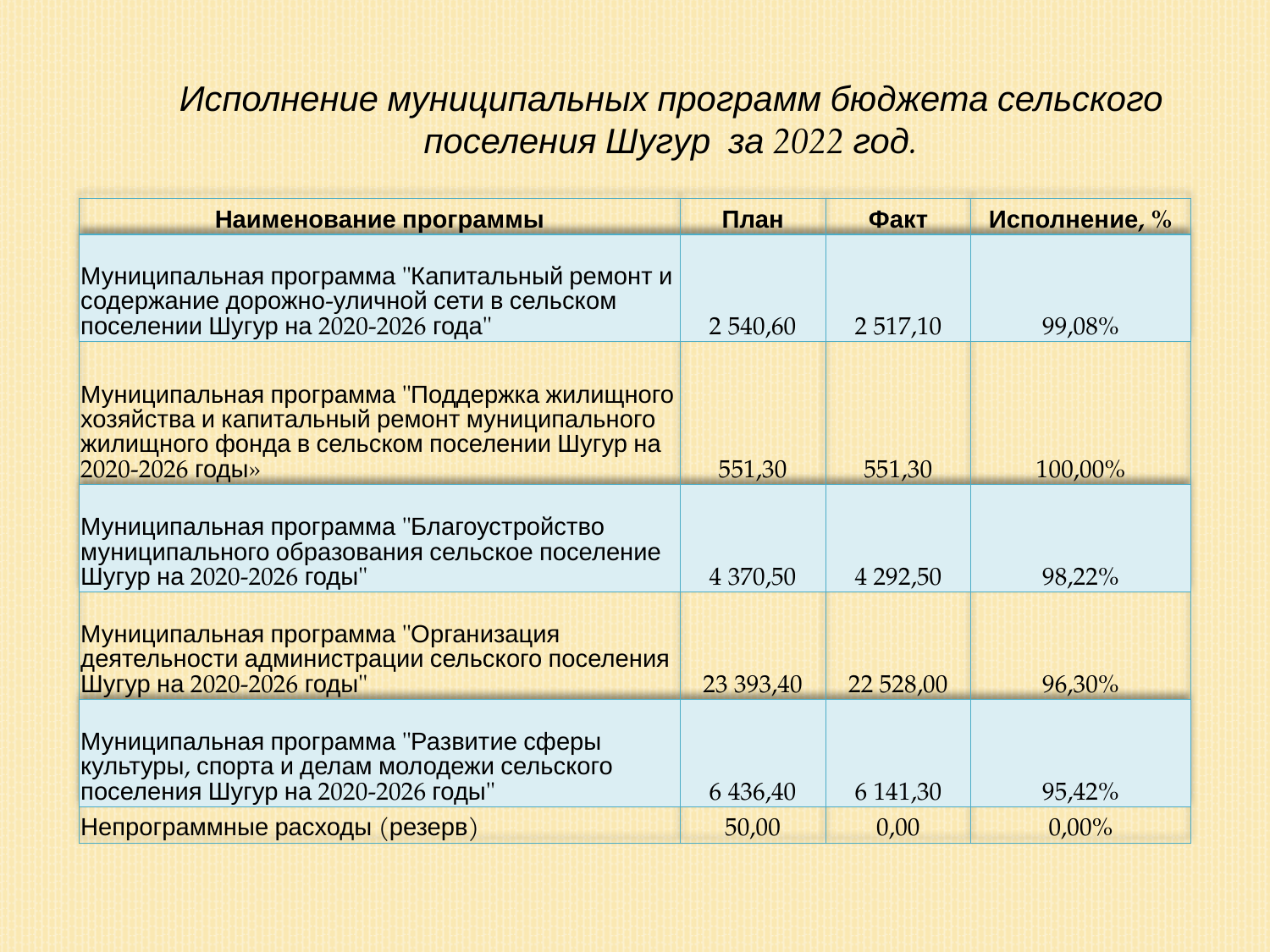

Исполнение муниципальных программ бюджета сельского поселения Шугур  за 2022 год.
| Наименование программы | План | Факт | Исполнение, % |
| --- | --- | --- | --- |
| Муниципальная программа "Капитальный ремонт и содержание дорожно-уличной сети в сельском поселении Шугур на 2020-2026 года" | 2 540,60 | 2 517,10 | 99,08% |
| Муниципальная программа "Поддержка жилищного хозяйства и капитальный ремонт муниципального жилищного фонда в сельском поселении Шугур на 2020-2026 годы» | 551,30 | 551,30 | 100,00% |
| Муниципальная программа "Благоустройство муниципального образования сельское поселение Шугур на 2020-2026 годы" | 4 370,50 | 4 292,50 | 98,22% |
| Муниципальная программа "Организация деятельности администрации сельского поселения Шугур на 2020-2026 годы" | 23 393,40 | 22 528,00 | 96,30% |
| Муниципальная программа "Развитие сферы культуры, спорта и делам молодежи сельского поселения Шугур на 2020-2026 годы" | 6 436,40 | 6 141,30 | 95,42% |
| Непрограммные расходы (резерв) | 50,00 | 0,00 | 0,00% |